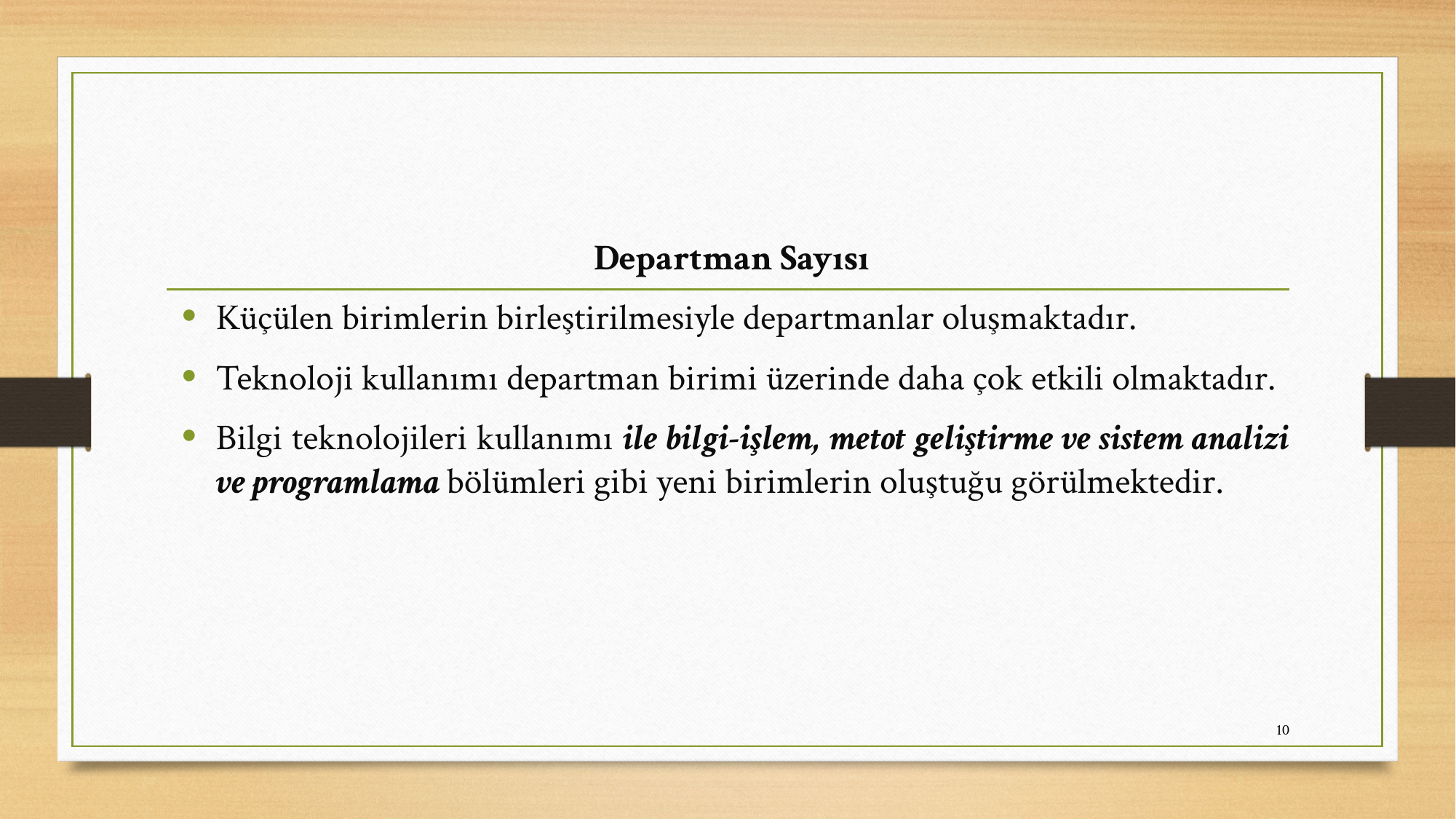

Departman Sayısı
Küçülen birimlerin birleştirilmesiyle departmanlar oluşmaktadır.
Teknoloji kullanımı departman birimi üzerinde daha çok etkili olmaktadır.
Bilgi teknolojileri kullanımı ile bilgi-işlem, metot geliştirme ve sistem analizi ve programlama bölümleri gibi yeni birimlerin oluştuğu görülmektedir.

10